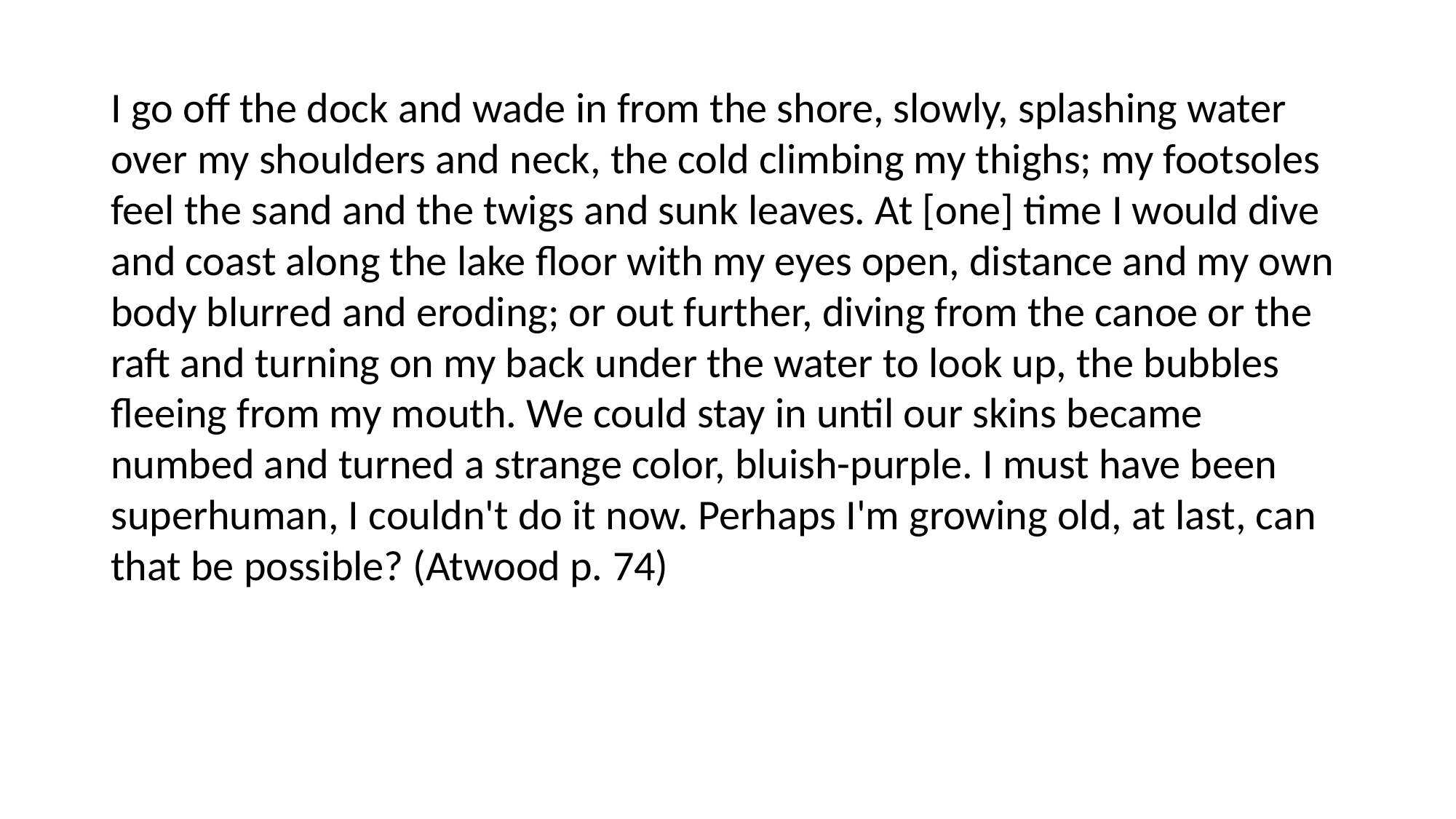

I go off the dock and wade in from the shore, slowly, splashing water over my shoulders and neck, the cold climbing my thighs; my footsoles feel the sand and the twigs and sunk leaves. At [one] time I would dive and coast along the lake floor with my eyes open, distance and my own body blurred and eroding; or out further, diving from the canoe or the raft and turning on my back under the water to look up, the bubbles fleeing from my mouth. We could stay in until our skins became numbed and turned a strange color, bluish-purple. I must have been superhuman, I couldn't do it now. Perhaps I'm growing old, at last, can that be possible? (Atwood p. 74)